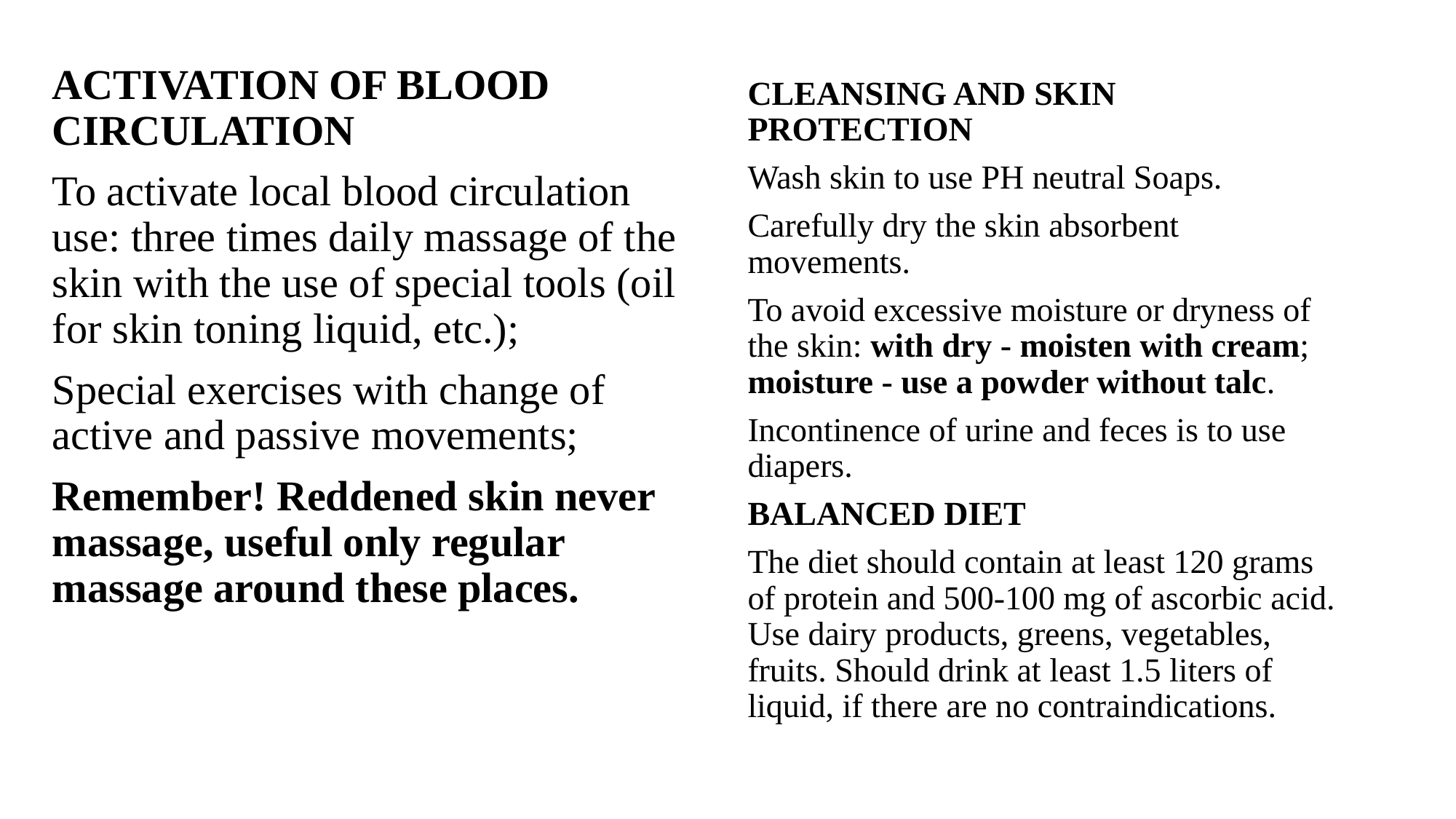

ACTIVATION OF BLOOD CIRCULATION
To activate local blood circulation use: three times daily massage of the skin with the use of special tools (oil for skin toning liquid, etc.);
Special exercises with change of active and passive movements;
Remember! Reddened skin never massage, useful only regular massage around these places.

СLEANSING AND SKIN PROTECTION
Wash skin to use PH neutral Soaps.
Carefully dry the skin absorbent movements.
To avoid excessive moisture or dryness of the skin: with dry - moisten with cream; moisture - use a powder without talc.
Incontinence of urine and feces is to use diapers.
BALANCED DIET
The diet should contain at least 120 grams of protein and 500-100 mg of ascorbic acid. Use dairy products, greens, vegetables, fruits. Should drink at least 1.5 liters of liquid, if there are no contraindications.